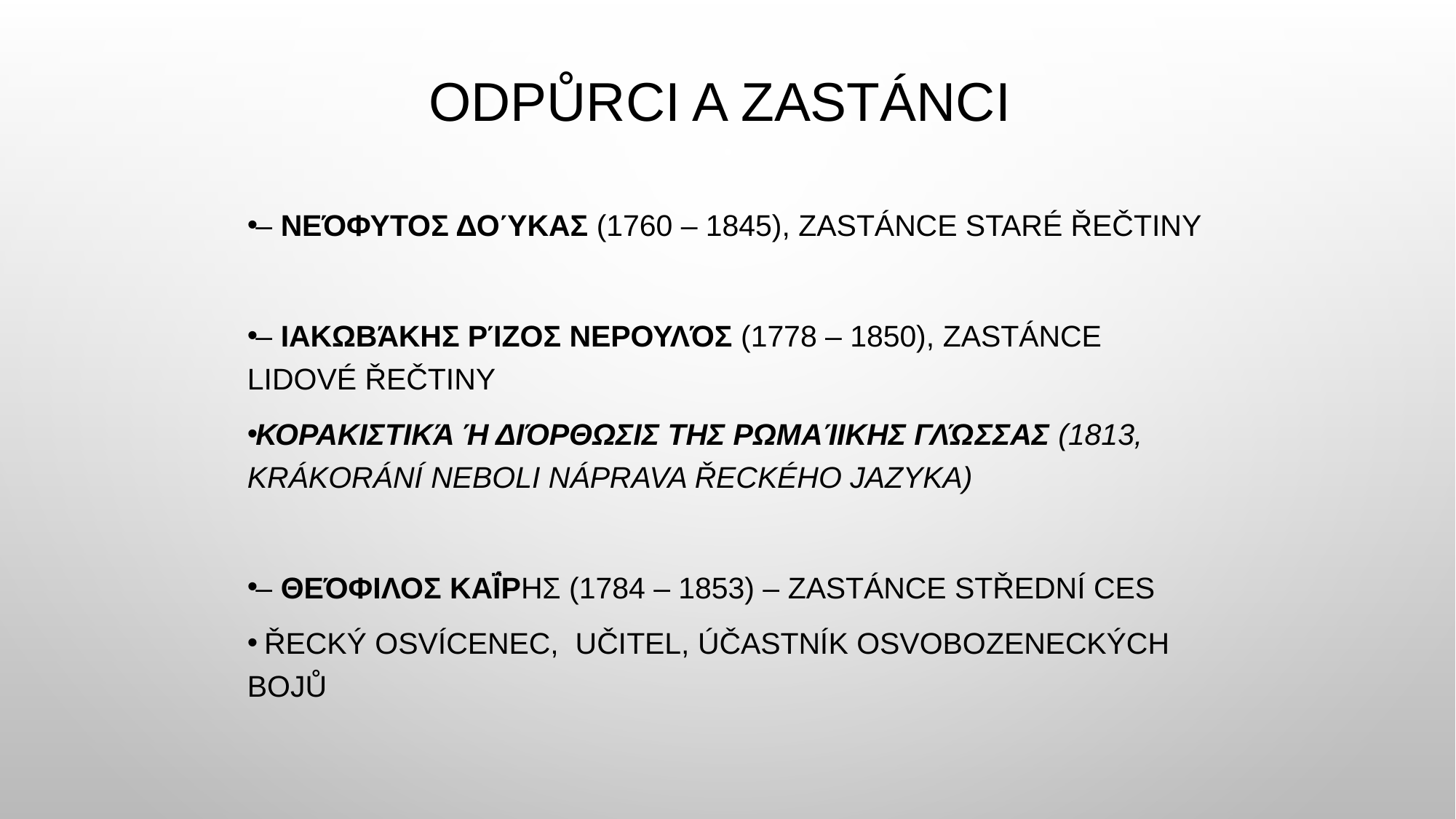

# Odpůrci a zastánci
– Νεόφυτος Δούκας (1760 – 1845), zastánce staré řečtiny

– Ιακωβάκης Ρίζος Νερουλός (1778 – 1850), zastánce lidové řečtiny
Κορακιστικά ή Διόρθωσις της Ρωμαίικης Γλώσσας (1813, Krákorání neboli náprava řeckého jazyka)

– Θεόφιλος Καΐρης (1784 – 1853) – zastánce střední cesty
 řecký osvícenec,  učitel, účastník osvobozeneckých bojů